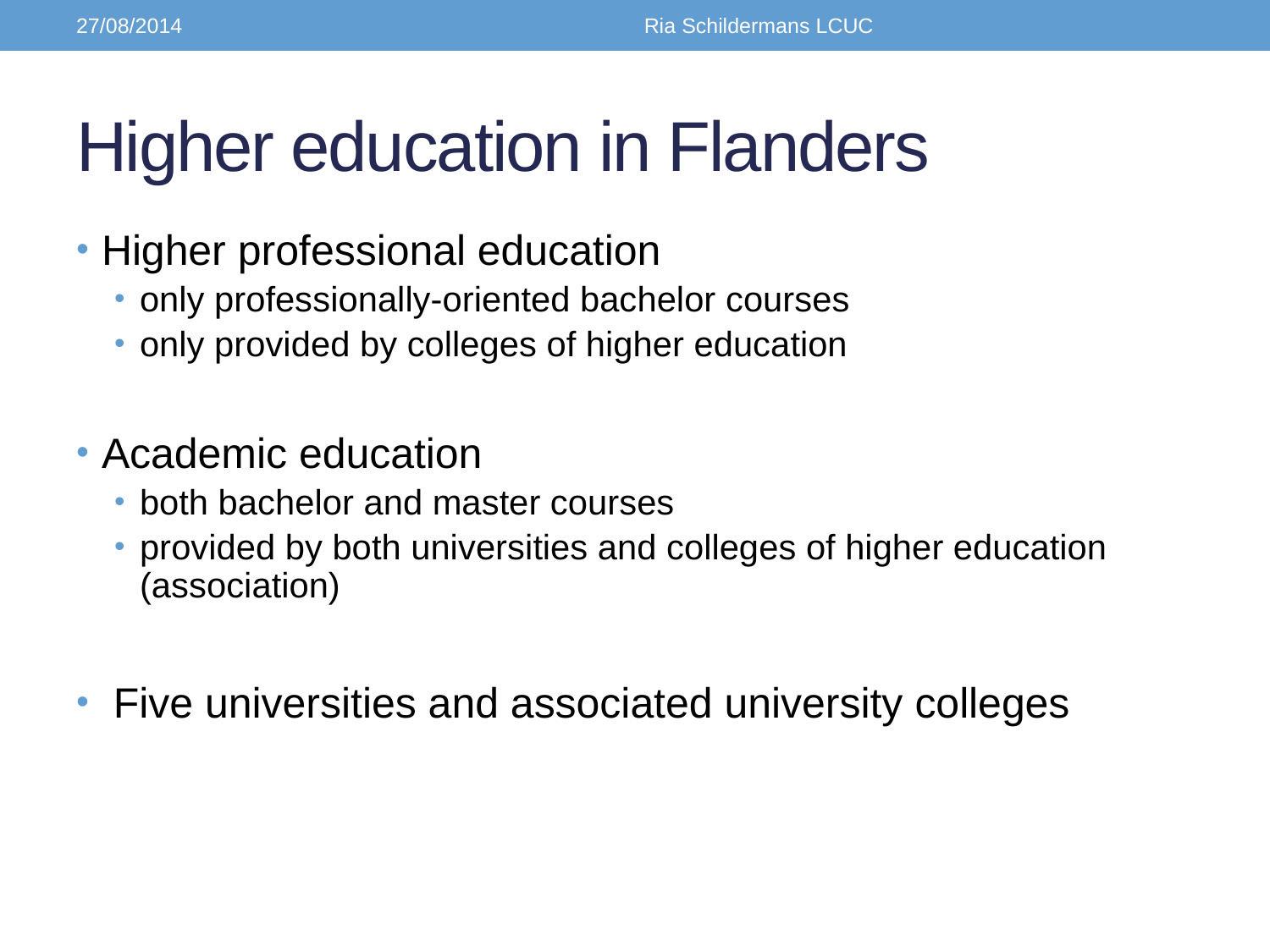

27/08/2014
Ria Schildermans LCUC
# Higher education in Flanders
Higher professional education
only professionally-oriented bachelor courses
only provided by colleges of higher education

Academic education
both bachelor and master courses
provided by both universities and colleges of higher education (association)

 Five universities and associated university colleges